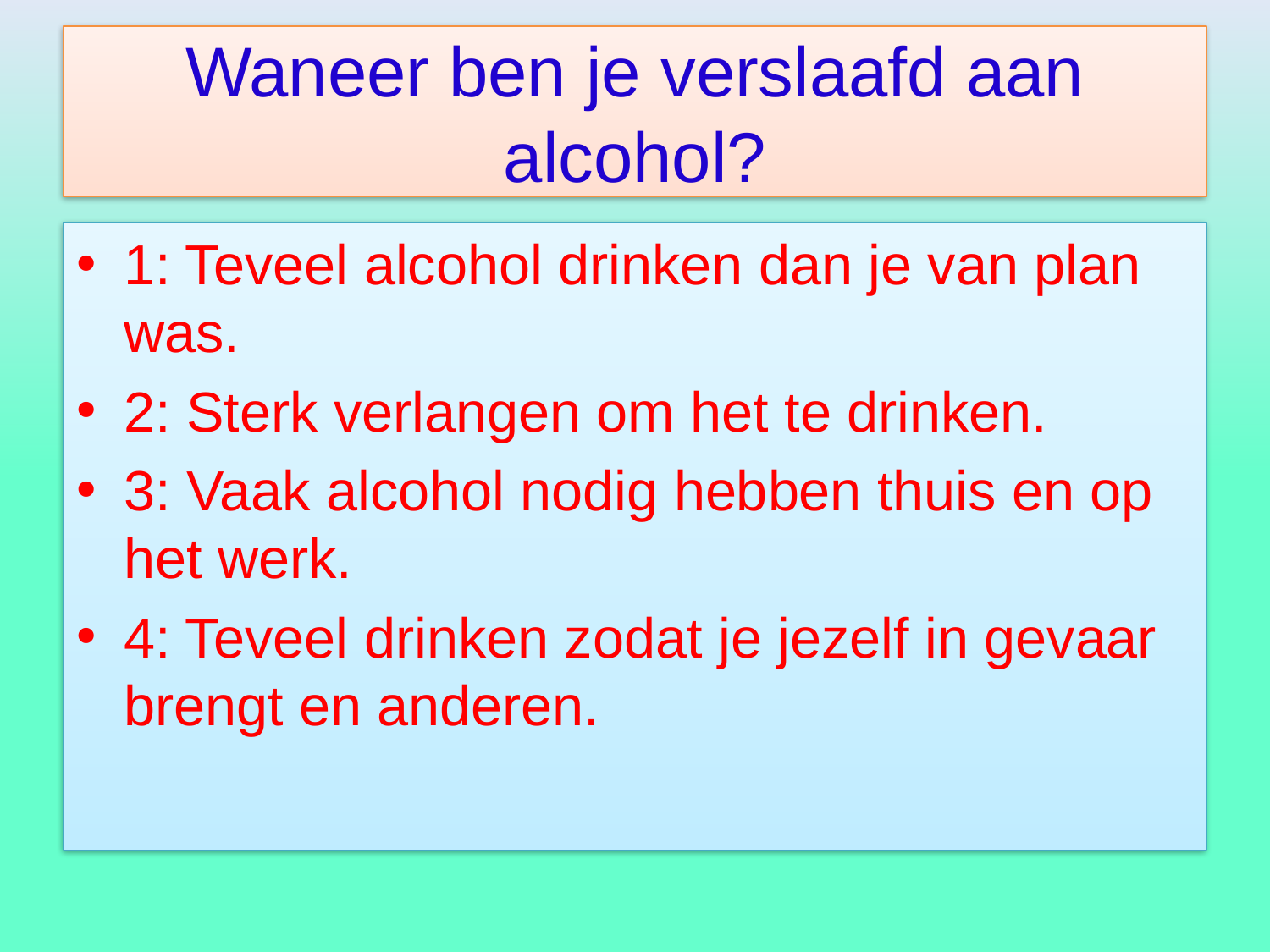

# Waneer ben je verslaafd aan alcohol?
1: Teveel alcohol drinken dan je van plan was.
2: Sterk verlangen om het te drinken.
3: Vaak alcohol nodig hebben thuis en op het werk.
4: Teveel drinken zodat je jezelf in gevaar brengt en anderen.